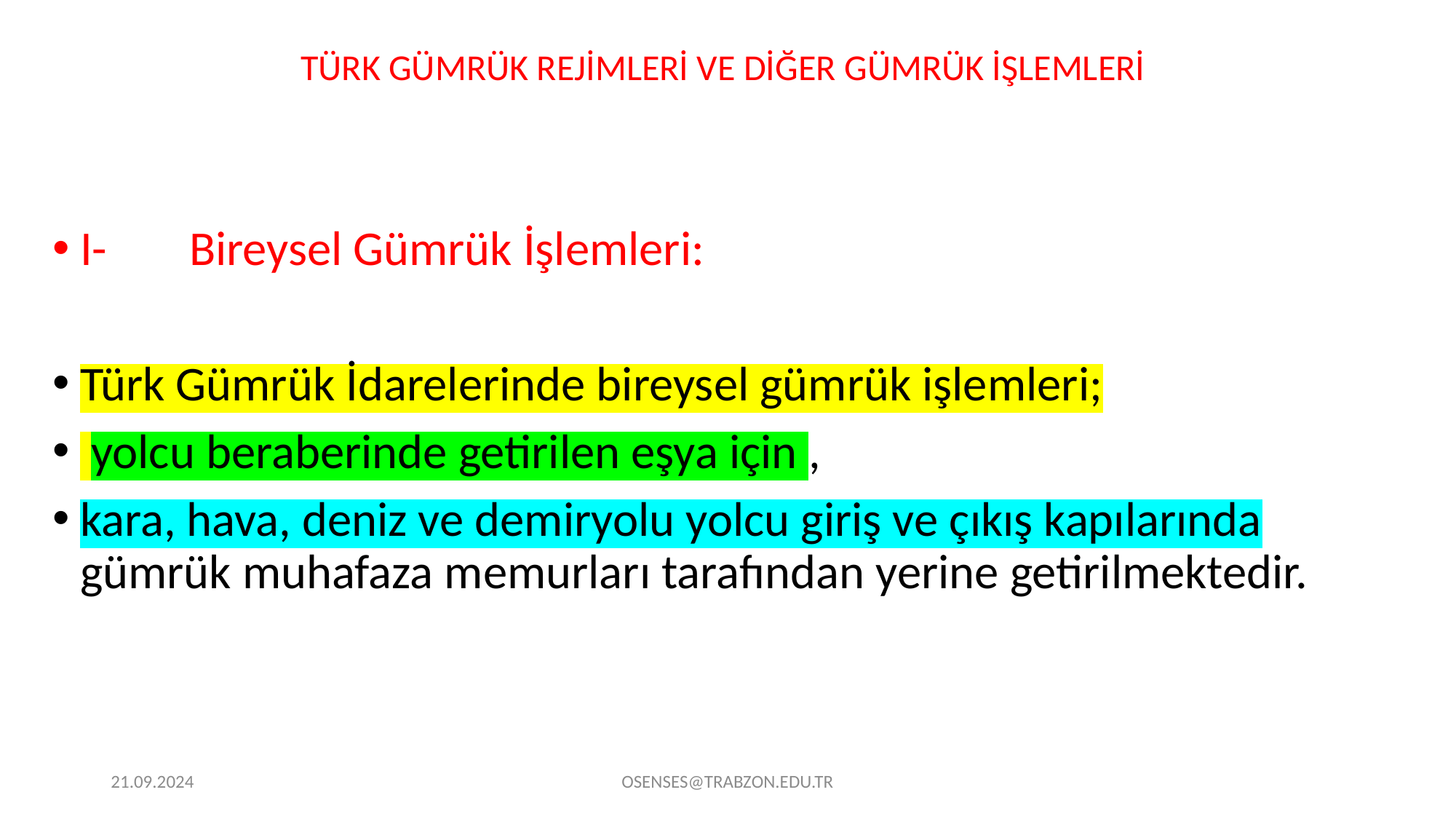

# TÜRK GÜMRÜK REJİMLERİ VE DİĞER GÜMRÜK İŞLEMLERİ
I-	Bireysel Gümrük İşlemleri:

Türk Gümrük İdarelerinde bireysel gümrük işlemleri;
 yolcu beraberinde getirilen eşya için ,
kara, hava, deniz ve demiryolu yolcu giriş ve çıkış kapılarında gümrük muhafaza memurları tarafından yerine getirilmektedir.

21.09.2024
OSENSES@TRABZON.EDU.TR